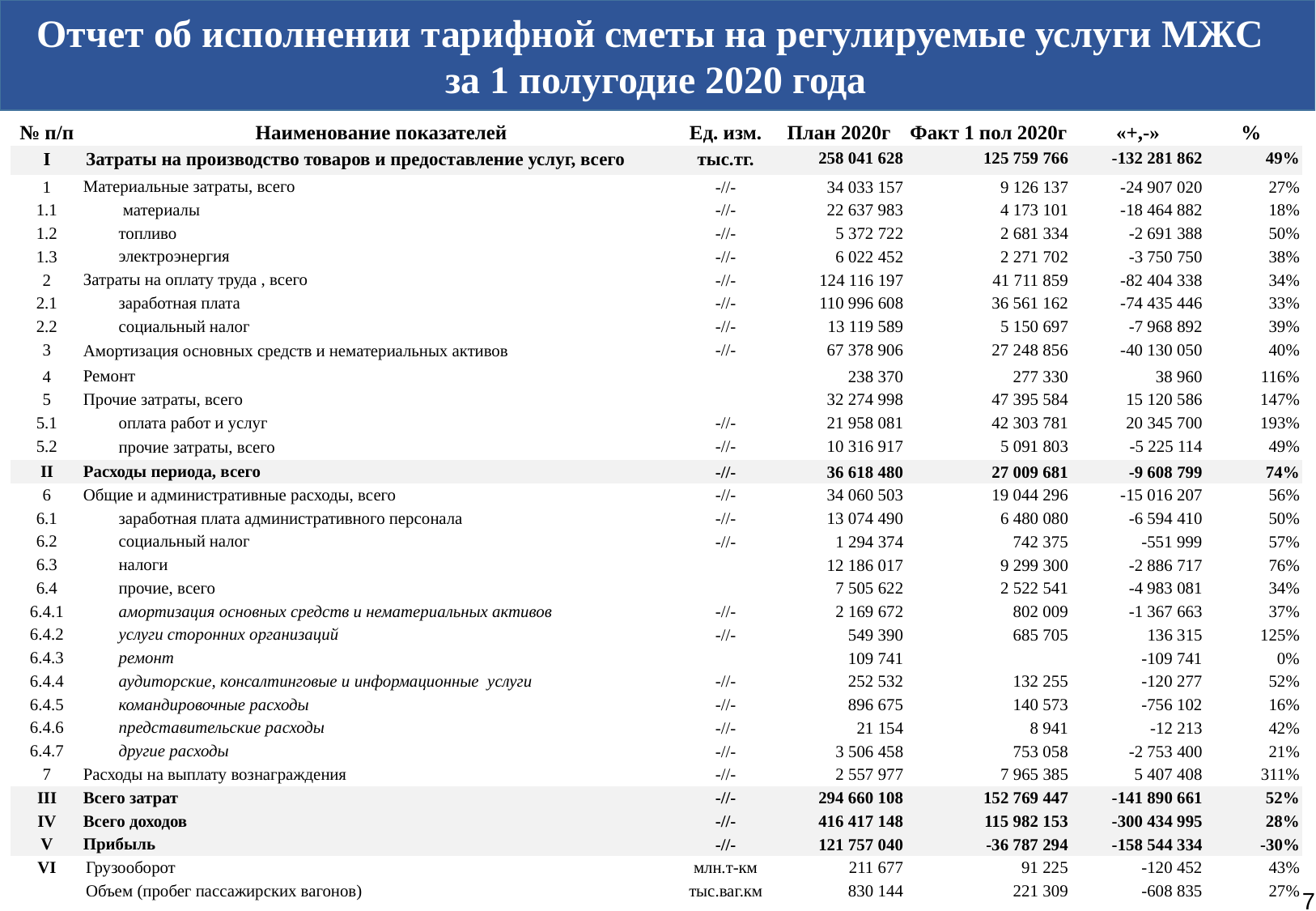

Отчет об исполнении тарифной сметы на регулируемые услуги МЖС
за 1 полугодие 2020 года
|  |  |  |  |  |  |  |
| --- | --- | --- | --- | --- | --- | --- |
| № п/п | Наименование показателей | Ед. изм. | План 2020г | Факт 1 пол 2020г | «+,-» | % |
| I | Затраты на производство товаров и предоставление услуг, всего | тыс.тг. | 258 041 628 | 125 759 766 | -132 281 862 | 49% |
| 1 | Материальные затраты, всего | -//- | 34 033 157 | 9 126 137 | -24 907 020 | 27% |
| 1.1 | материалы | -//- | 22 637 983 | 4 173 101 | -18 464 882 | 18% |
| 1.2 | топливо | -//- | 5 372 722 | 2 681 334 | -2 691 388 | 50% |
| 1.3 | электроэнергия | -//- | 6 022 452 | 2 271 702 | -3 750 750 | 38% |
| 2 | Затраты на оплату труда , всего | -//- | 124 116 197 | 41 711 859 | -82 404 338 | 34% |
| 2.1 | заработная плата | -//- | 110 996 608 | 36 561 162 | -74 435 446 | 33% |
| 2.2 | социальный налог | -//- | 13 119 589 | 5 150 697 | -7 968 892 | 39% |
| 3 | Амортизация основных средств и нематериальных активов | -//- | 67 378 906 | 27 248 856 | -40 130 050 | 40% |
| 4 | Ремонт |  | 238 370 | 277 330 | 38 960 | 116% |
| 5 | Прочие затраты, всего |  | 32 274 998 | 47 395 584 | 15 120 586 | 147% |
| 5.1 | оплата работ и услуг | -//- | 21 958 081 | 42 303 781 | 20 345 700 | 193% |
| 5.2 | прочие затраты, всего | -//- | 10 316 917 | 5 091 803 | -5 225 114 | 49% |
| II | Расходы периода, всего | -//- | 36 618 480 | 27 009 681 | -9 608 799 | 74% |
| 6 | Общие и административные расходы, всего | -//- | 34 060 503 | 19 044 296 | -15 016 207 | 56% |
| 6.1 | заработная плата административного персонала | -//- | 13 074 490 | 6 480 080 | -6 594 410 | 50% |
| 6.2 | социальный налог | -//- | 1 294 374 | 742 375 | -551 999 | 57% |
| 6.3 | налоги |  | 12 186 017 | 9 299 300 | -2 886 717 | 76% |
| 6.4 | прочие, всего |  | 7 505 622 | 2 522 541 | -4 983 081 | 34% |
| 6.4.1 | амортизация основных средств и нематериальных активов | -//- | 2 169 672 | 802 009 | -1 367 663 | 37% |
| 6.4.2 | услуги сторонних организаций | -//- | 549 390 | 685 705 | 136 315 | 125% |
| 6.4.3 | ремонт |  | 109 741 |  | -109 741 | 0% |
| 6.4.4 | аудиторские, консалтинговые и информационные услуги | -//- | 252 532 | 132 255 | -120 277 | 52% |
| 6.4.5 | командировочные расходы | -//- | 896 675 | 140 573 | -756 102 | 16% |
| 6.4.6 | представительские расходы | -//- | 21 154 | 8 941 | -12 213 | 42% |
| 6.4.7 | другие расходы | -//- | 3 506 458 | 753 058 | -2 753 400 | 21% |
| 7 | Расходы на выплату вознаграждения | -//- | 2 557 977 | 7 965 385 | 5 407 408 | 311% |
| III | Всего затрат | -//- | 294 660 108 | 152 769 447 | -141 890 661 | 52% |
| IV | Всего доходов | -//- | 416 417 148 | 115 982 153 | -300 434 995 | 28% |
| V | Прибыль | -//- | 121 757 040 | -36 787 294 | -158 544 334 | -30% |
| VI | Грузооборот | млн.т-км | 211 677 | 91 225 | -120 452 | 43% |
|  | Объем (пробег пассажирских вагонов) | тыс.ваг.км | 830 144 | 221 309 | -608 835 | 27% |
7